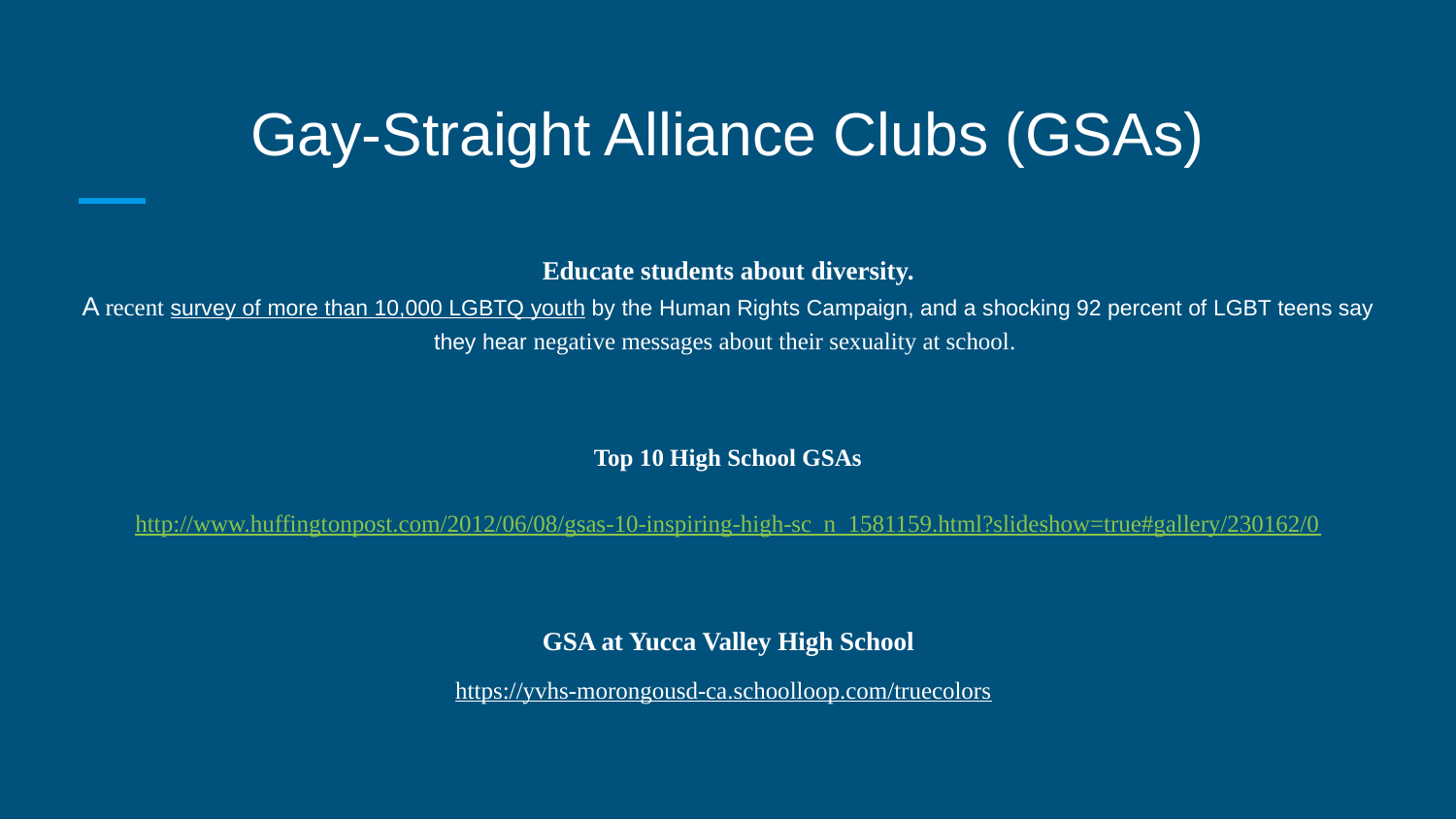

# Gay-Straight Alliance Clubs (GSAs)
Educate students about diversity.
A recent survey of more than 10,000 LGBTQ youth by the Human Rights Campaign, and a shocking 92 percent of LGBT teens say they hear negative messages about their sexuality at school.

Top 10 High School GSAs

http://www.huffingtonpost.com/2012/06/08/gsas-10-inspiring-high-sc_n_1581159.html?slideshow=true#gallery/230162/0

GSA at Yucca Valley High School
https://yvhs-morongousd-ca.schoolloop.com/truecolors